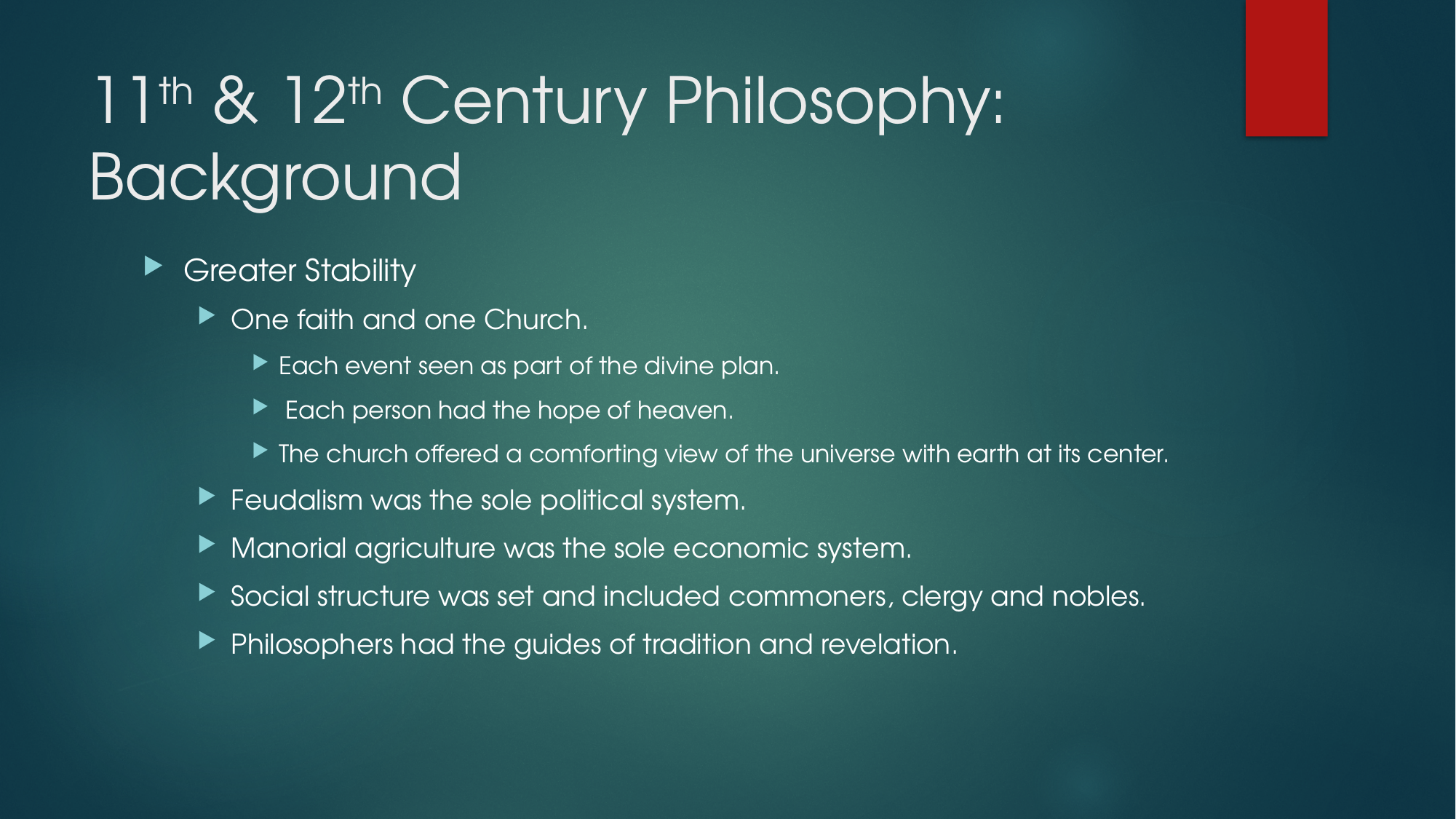

# 11th & 12th Century Philosophy: Background
Greater Stability
One faith and one Church.
Each event seen as part of the divine plan.
 Each person had the hope of heaven.
The church offered a comforting view of the universe with earth at its center.
Feudalism was the sole political system.
Manorial agriculture was the sole economic system.
Social structure was set and included commoners, clergy and nobles.
Philosophers had the guides of tradition and revelation.